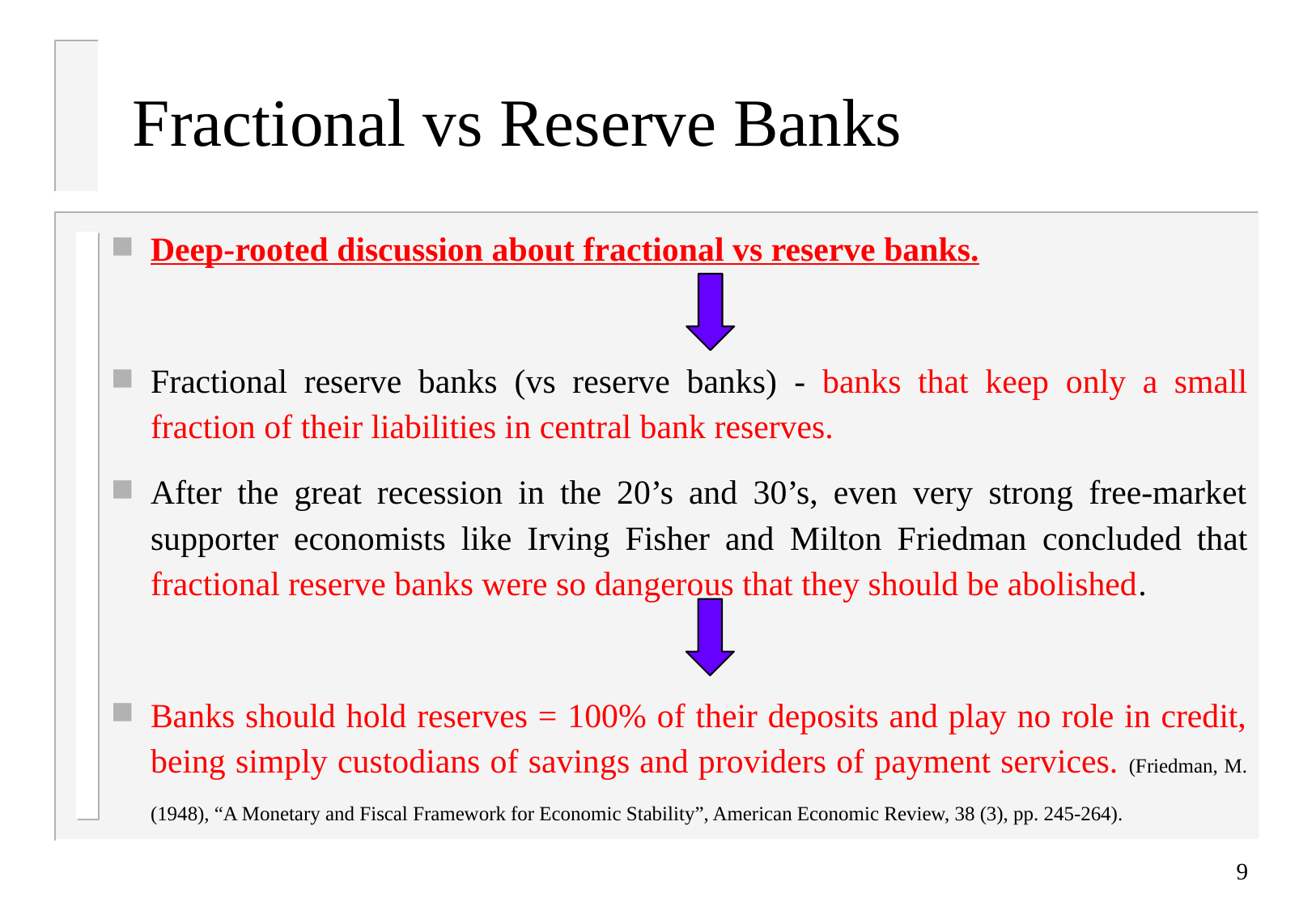

# Fractional vs Reserve Banks
Deep-rooted discussion about fractional vs reserve banks.

Fractional reserve banks (vs reserve banks) - banks that keep only a small fraction of their liabilities in central bank reserves.
After the great recession in the 20’s and 30’s, even very strong free-market supporter economists like Irving Fisher and Milton Friedman concluded that fractional reserve banks were so dangerous that they should be abolished.

Banks should hold reserves = 100% of their deposits and play no role in credit, being simply custodians of savings and providers of payment services. (Friedman, M. (1948), “A Monetary and Fiscal Framework for Economic Stability”, American Economic Review, 38 (3), pp. 245-264).

9